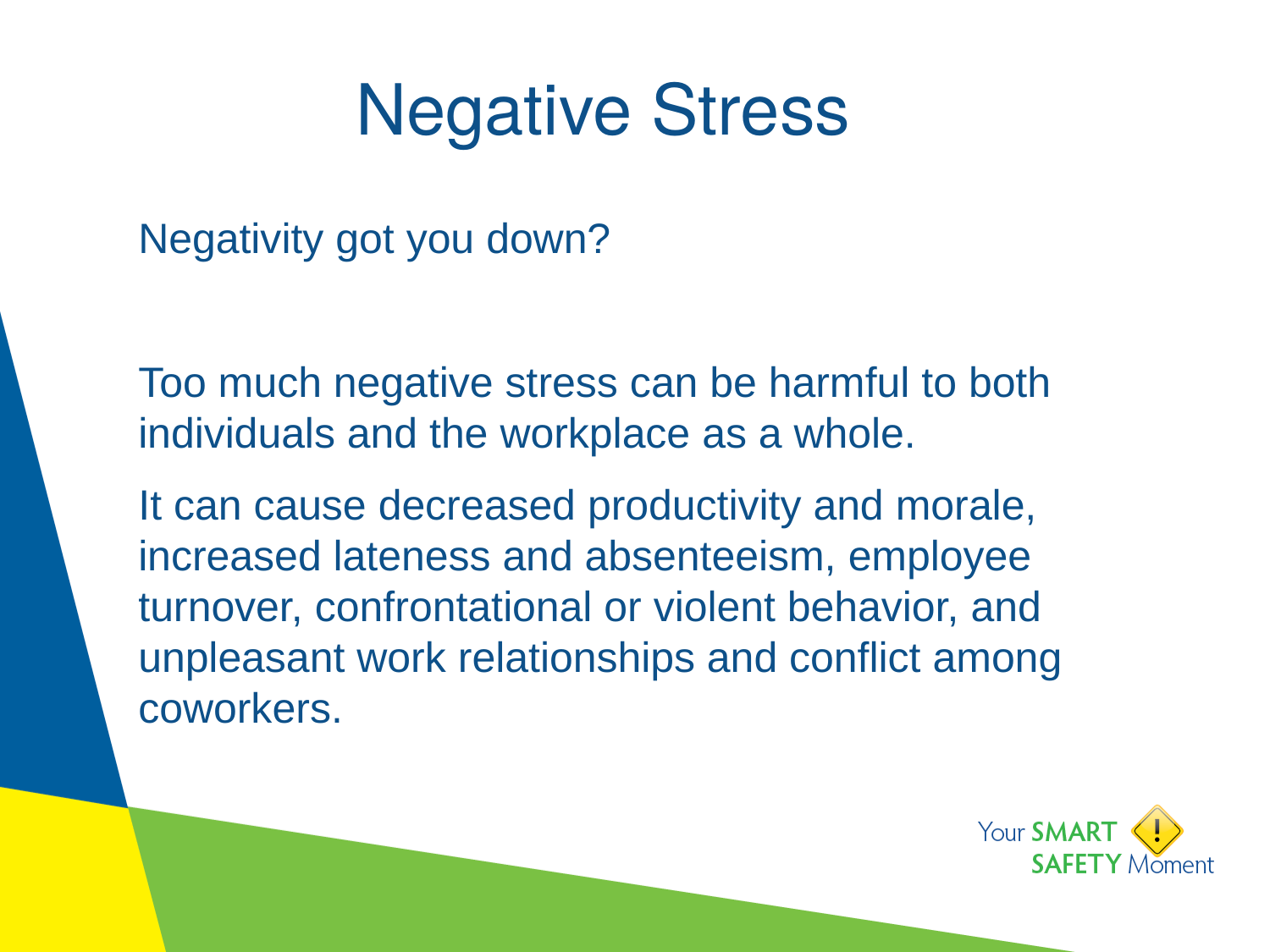

# Negative Stress
Negativity got you down?

Too much negative stress can be harmful to both individuals and the workplace as a whole.
It can cause decreased productivity and morale, increased lateness and absenteeism, employee turnover, confrontational or violent behavior, and unpleasant work relationships and conflict among coworkers.